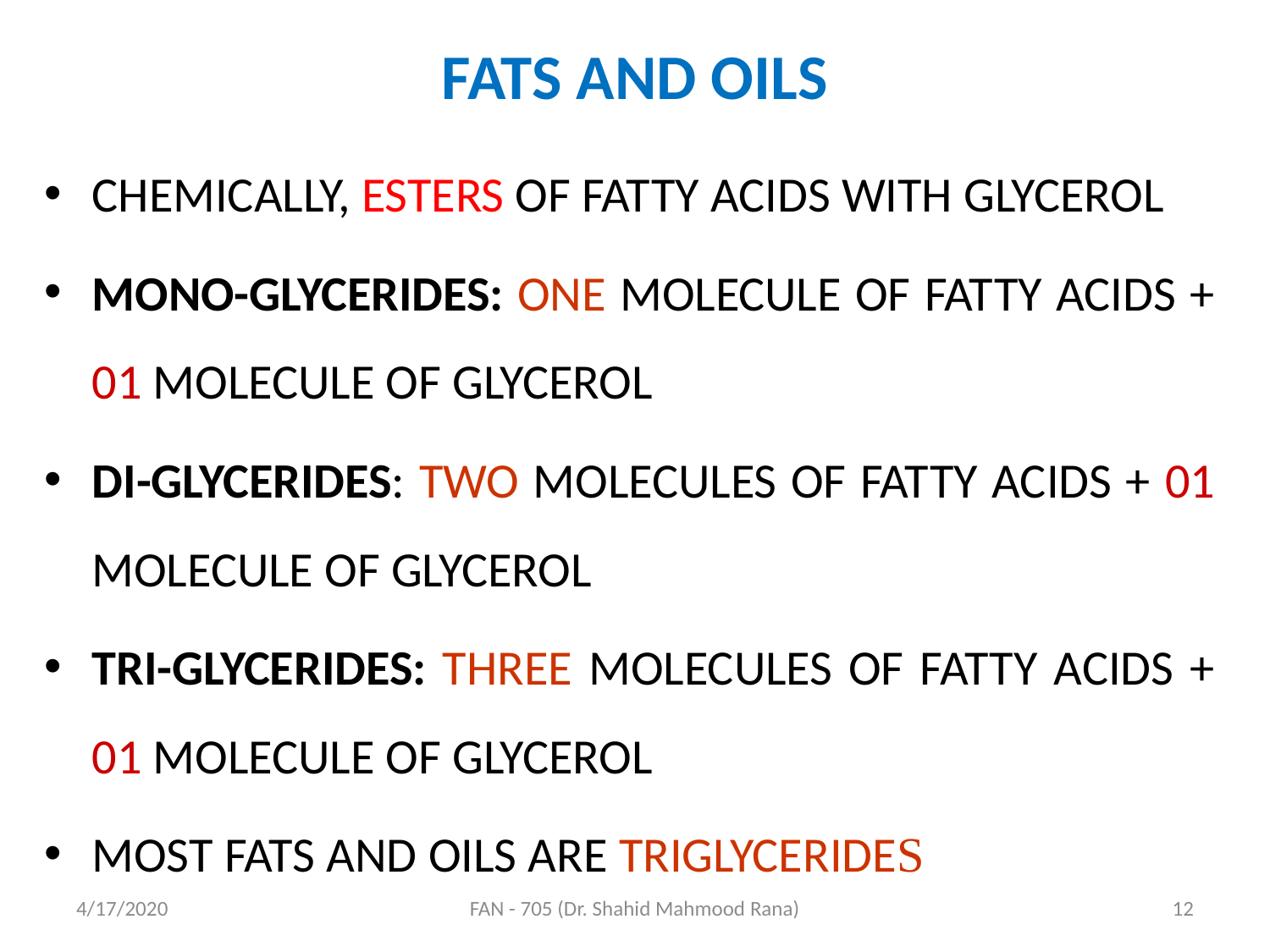

# FATS AND OILS
CHEMICALLY, ESTERS OF FATTY ACIDS WITH GLYCEROL
MONO-GLYCERIDES: ONE MOLECULE OF FATTY ACIDS + 01 MOLECULE OF GLYCEROL
DI-GLYCERIDES: TWO MOLECULES OF FATTY ACIDS + 01 MOLECULE OF GLYCEROL
TRI-GLYCERIDES: THREE MOLECULES OF FATTY ACIDS + 01 MOLECULE OF GLYCEROL
MOST FATS AND OILS ARE TRIGLYCERIDES
4/17/2020
FAN - 705 (Dr. Shahid Mahmood Rana)
12